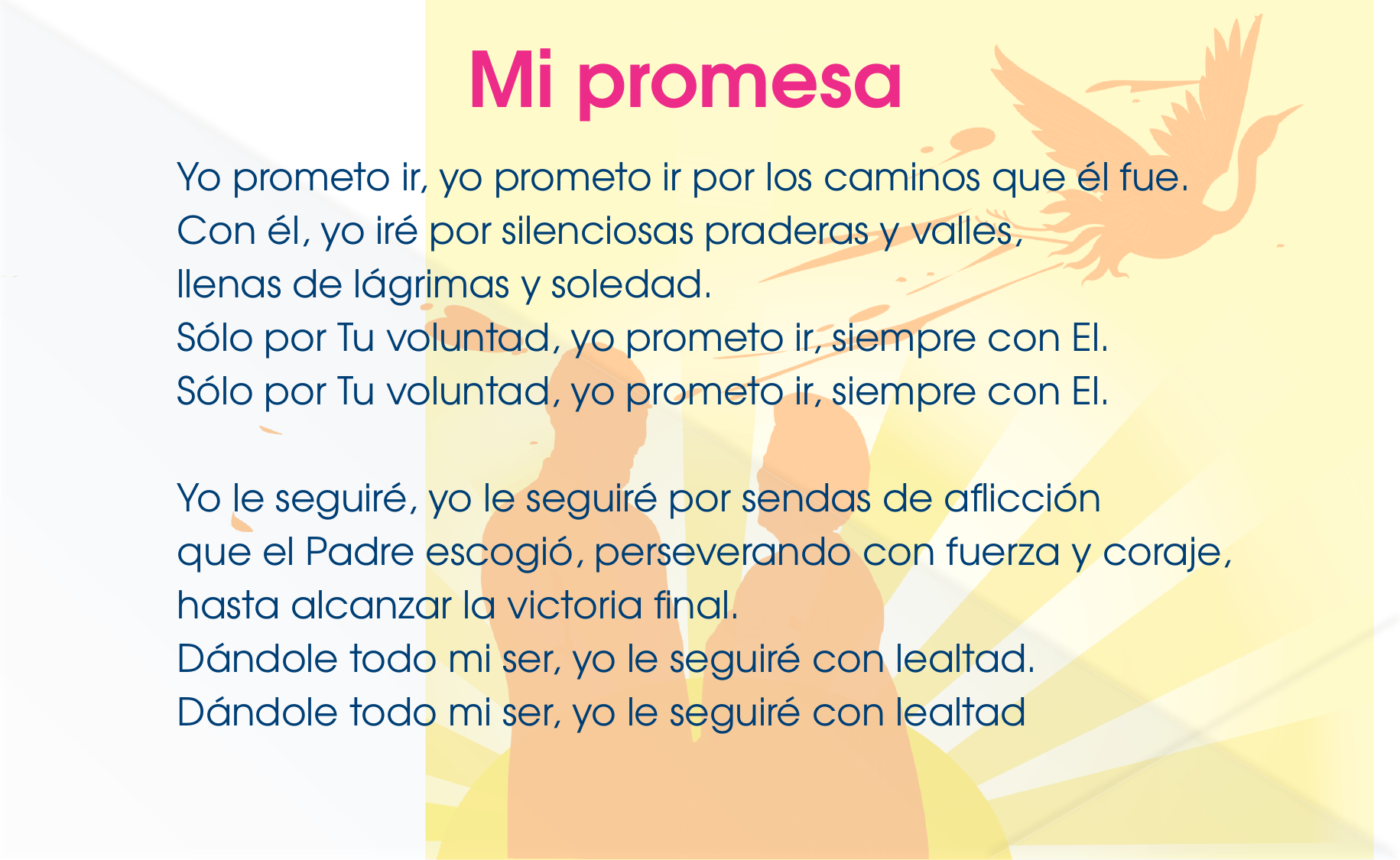

# Mi promesa
Yo prometo ir, yo prometo ir por los caminos que él fue.
Con él, yo iré por silenciosas praderas y valles,
llenas de lágrimas y soledad.
Sólo por Tu voluntad, yo prometo ir, siempre con El.
Sólo por Tu voluntad, yo prometo ir, siempre con El.

Yo le seguiré, yo le seguiré por sendas de aflicción
que el Padre escogió, perseverando con fuerza y coraje,
hasta alcanzar la victoria final.
Dándole todo mi ser, yo le seguiré con lealtad.
Dándole todo mi ser, yo le seguiré con lealtad